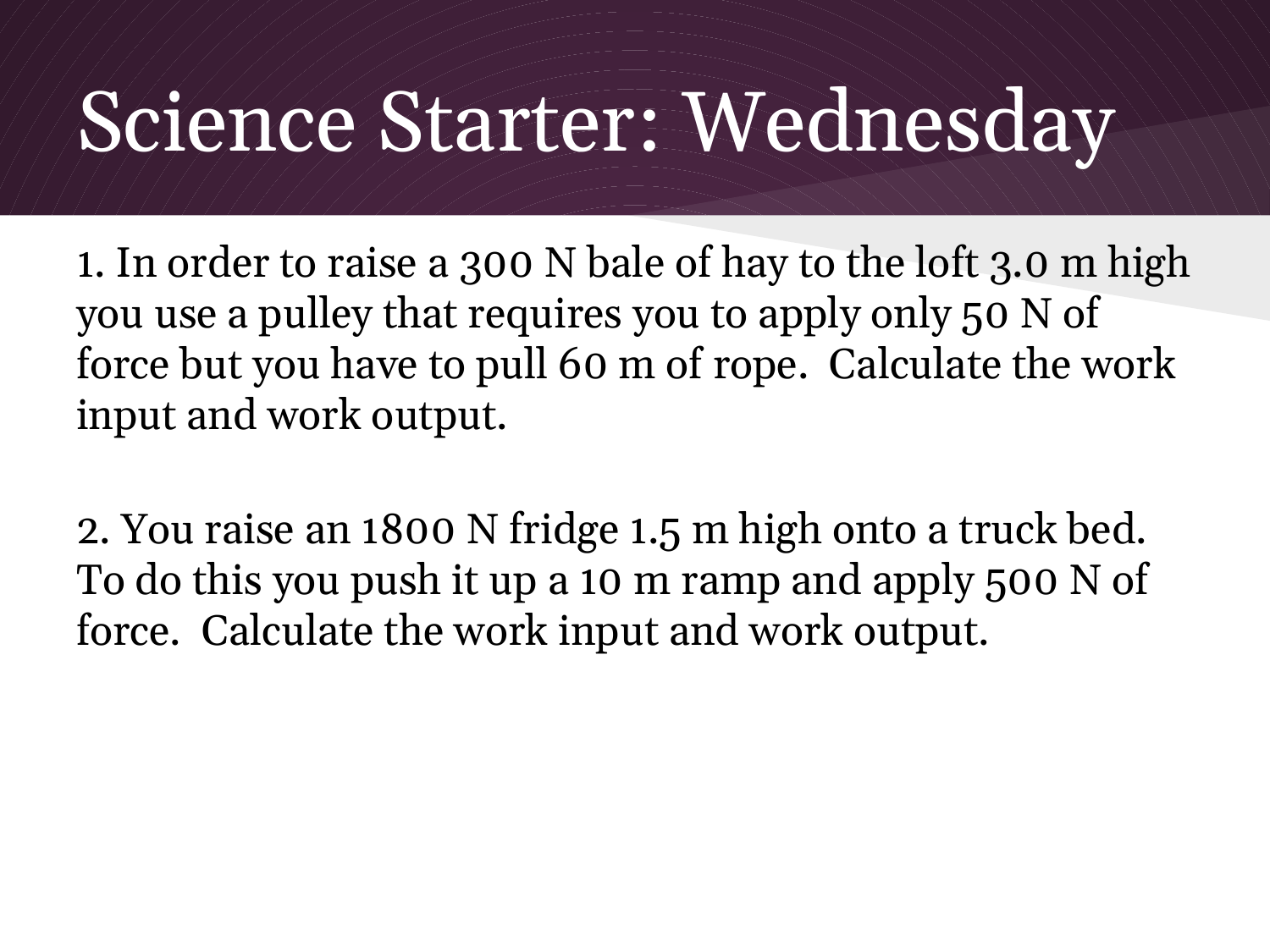

# Science Starter: Wednesday
1. In order to raise a 300 N bale of hay to the loft 3.0 m high you use a pulley that requires you to apply only 50 N of force but you have to pull 60 m of rope.  Calculate the work input and work output.

2. You raise an 1800 N fridge 1.5 m high onto a truck bed.  To do this you push it up a 10 m ramp and apply 500 N of force.  Calculate the work input and work output.